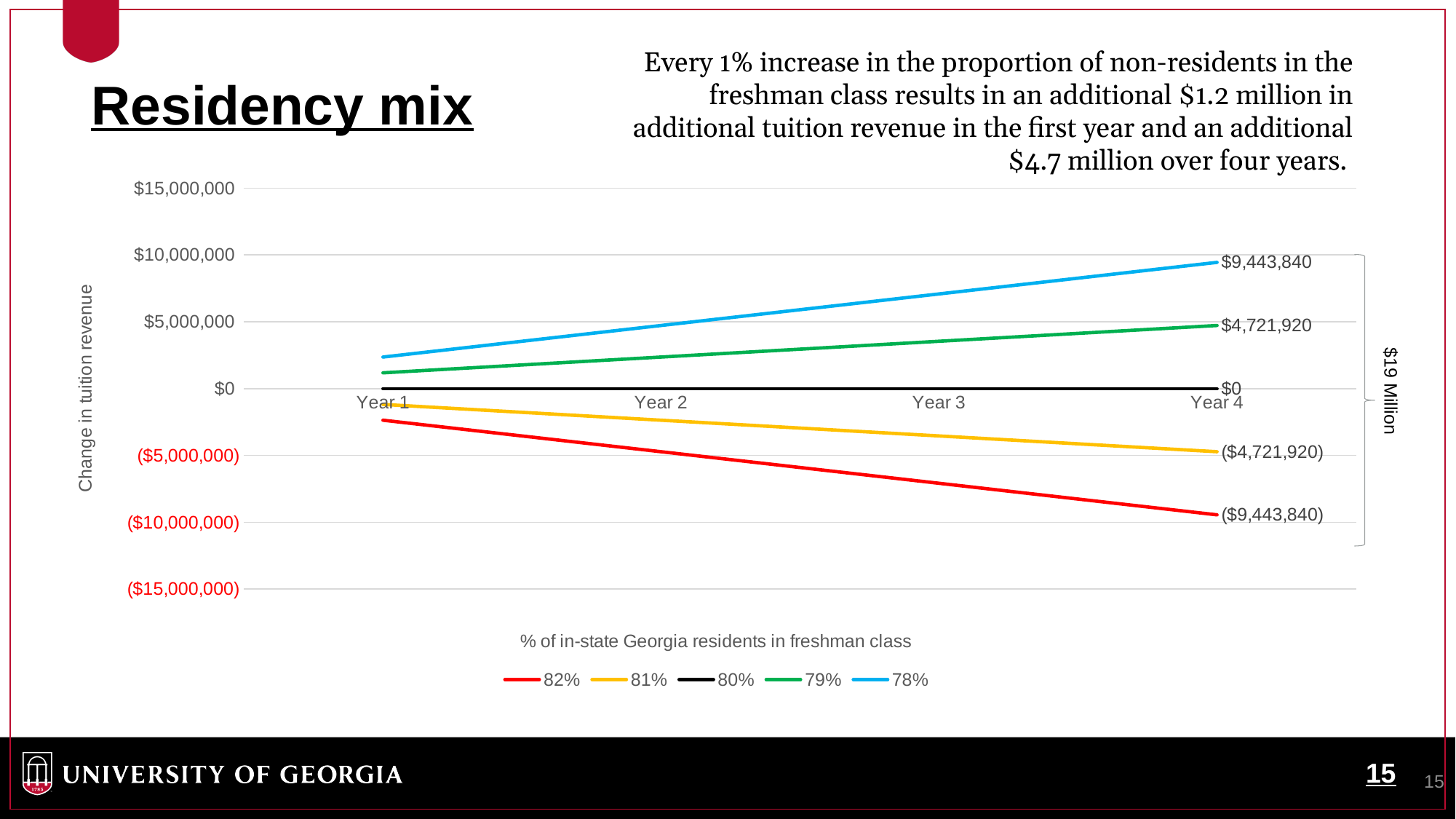

Every 1% increase in the proportion of non-residents in the freshman class results in an additional $1.2 million in additional tuition revenue in the first year and an additional $4.7 million over four years.
Residency mix

### Chart

| Category | 82% | 81% | 80% | 79% | 78% |
|---|---|---|---|---|---|
| Year 1 | -2360960.0 | -1180480.0 | 0.0 | 1180480.0 | 2360960.0 |
| Year 2 | -4721920.0 | -2360960.0 | 0.0 | 2360960.0 | 4721920.0 |
| Year 3 | -7082880.0 | -3541440.0 | 0.0 | 3541440.0 | 7082880.0 |
| Year 4 | -9443840.0 | -4721920.0 | 0.0 | 4721920.0 | 9443840.0 |
$19 Million

15